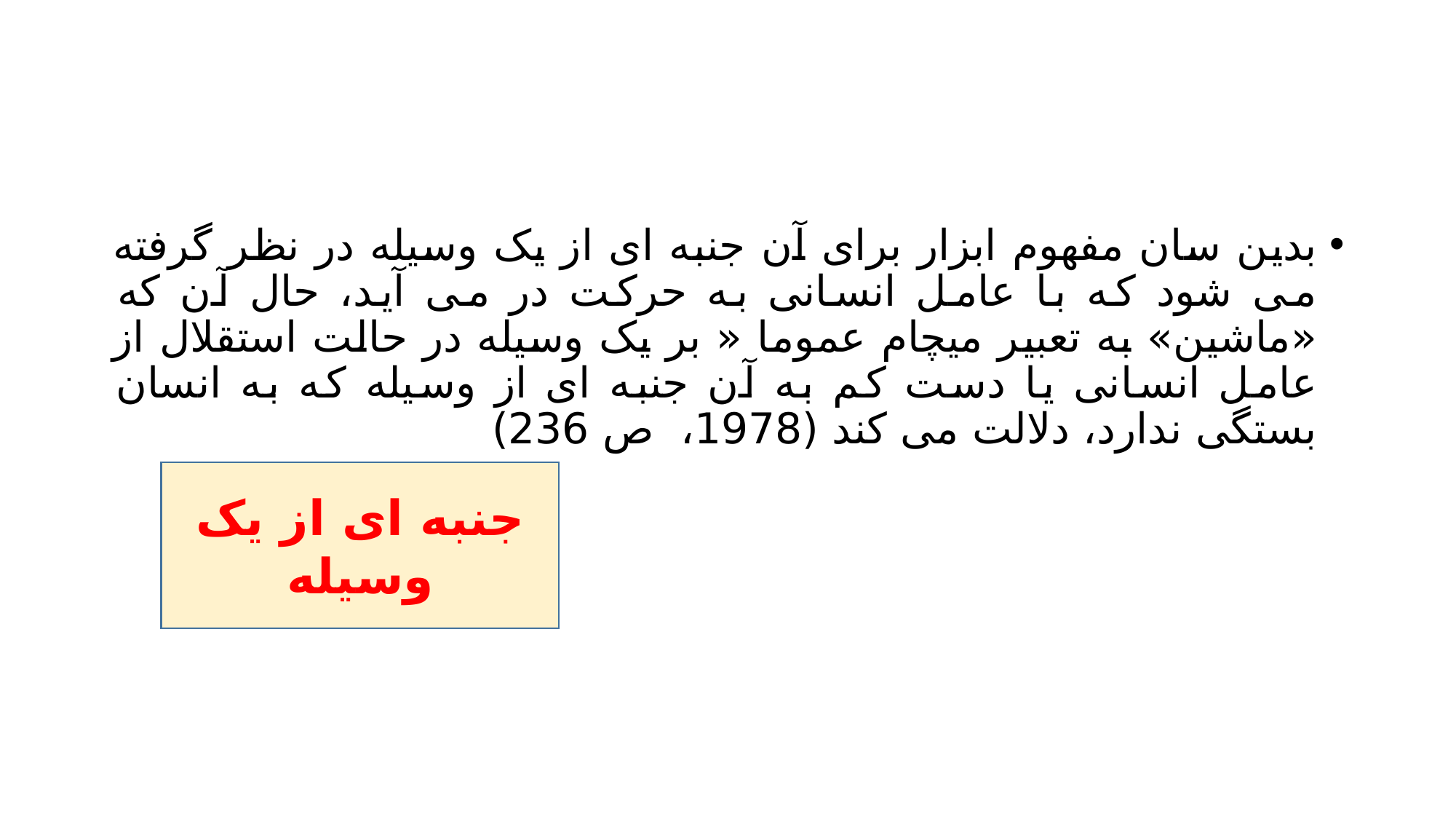

#
بدین سان مفهوم ابزار برای آن جنبه ای از یک وسیله در نظر گرفته می شود که با عامل انسانی به حرکت در می آید، حال آن که «ماشین» به تعبیر میچام عموما « بر یک وسیله در حالت استقلال از عامل انسانی یا دست کم به آن جنبه ای از وسیله که به انسان بستگی ندارد، دلالت می کند (1978،  ص 236)

جنبه ای از یک وسیله